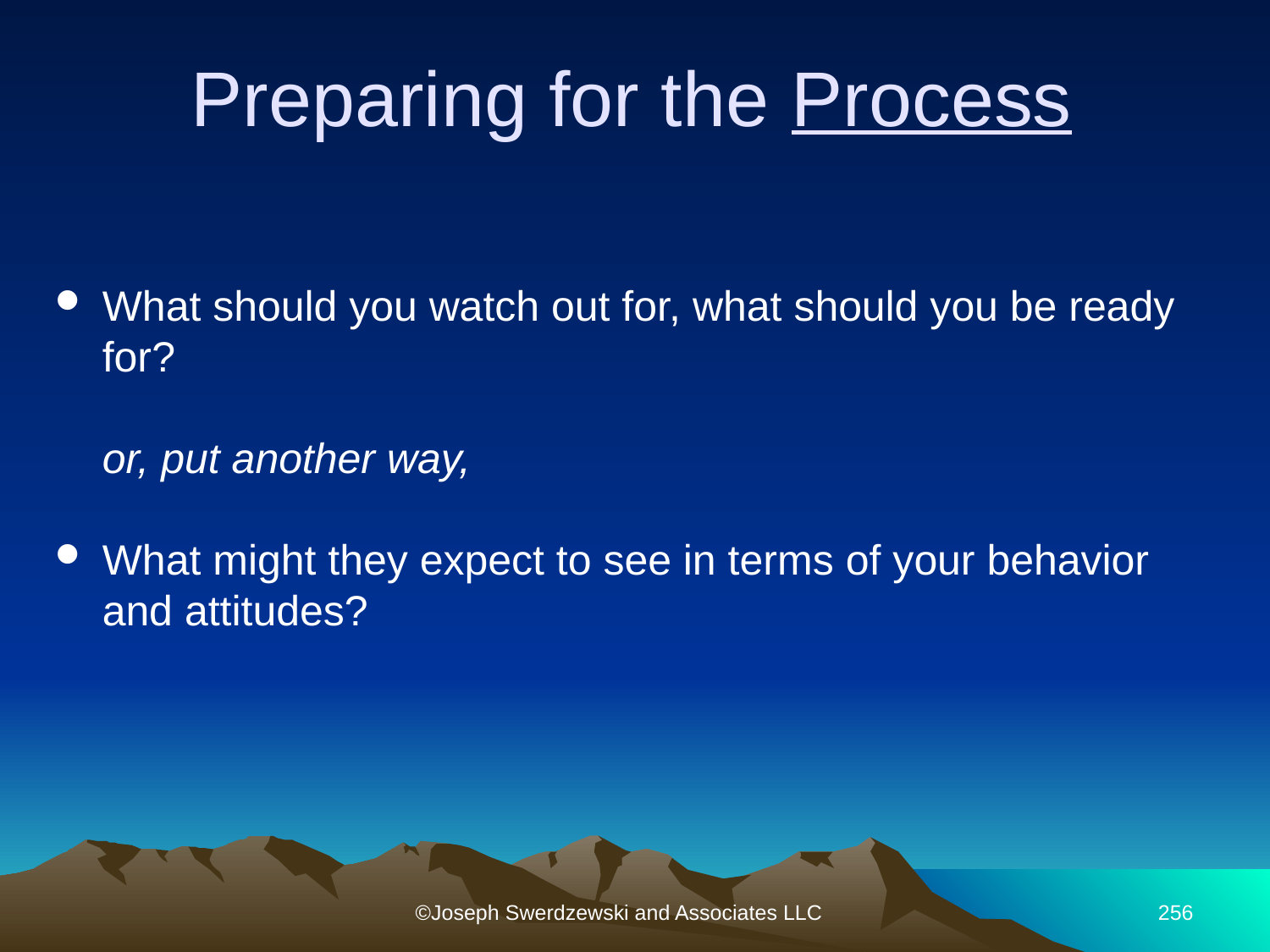

Preparing for the Process

What should you watch out for, what should you be ready for?

	or, put another way,

What might they expect to see in terms of your behavior and attitudes?

©Joseph Swerdzewski and Associates LLC
256